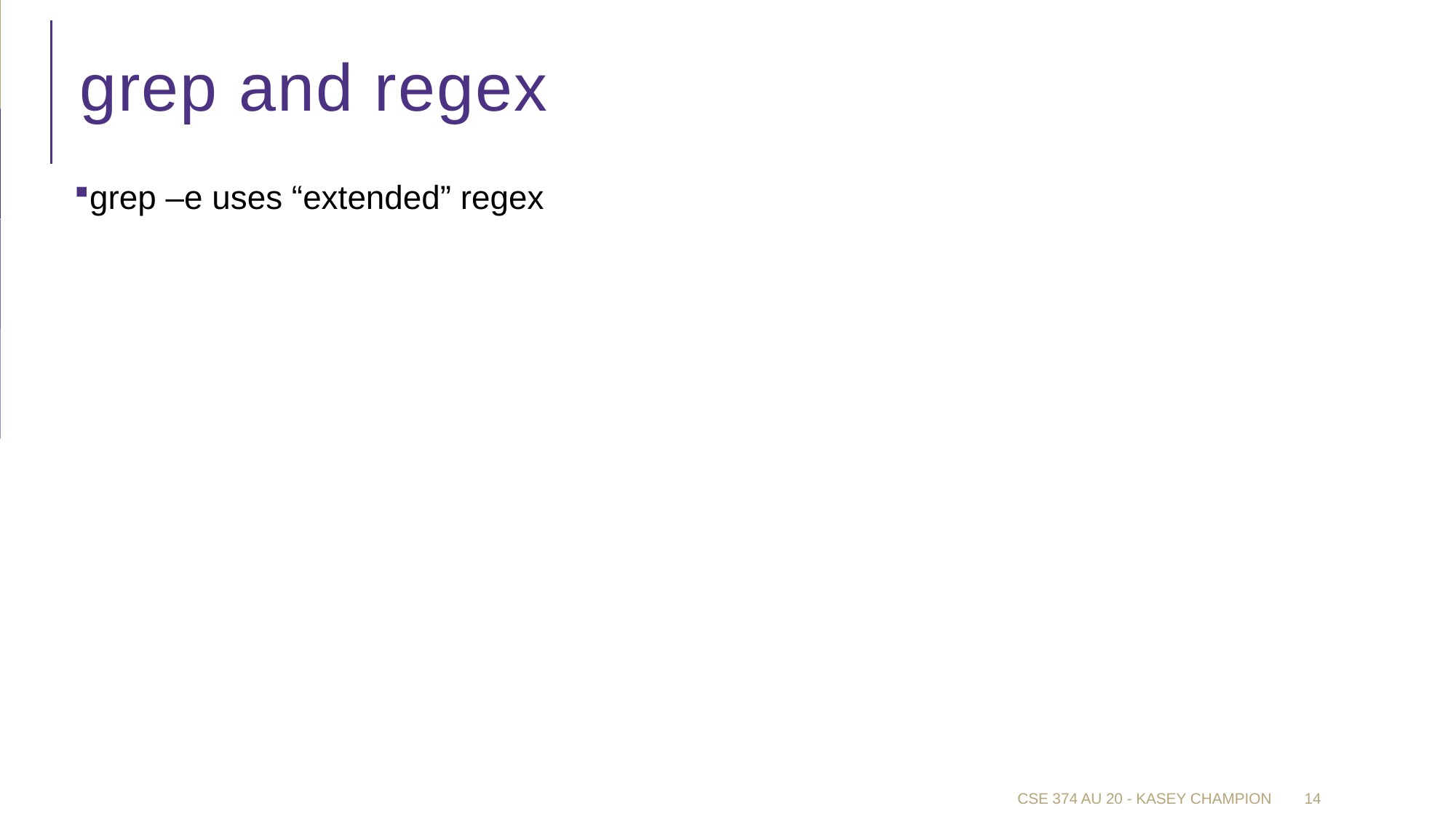

# grep and regex
grep –e uses “extended” regex
CSE 374 au 20 - Kasey Champion
14